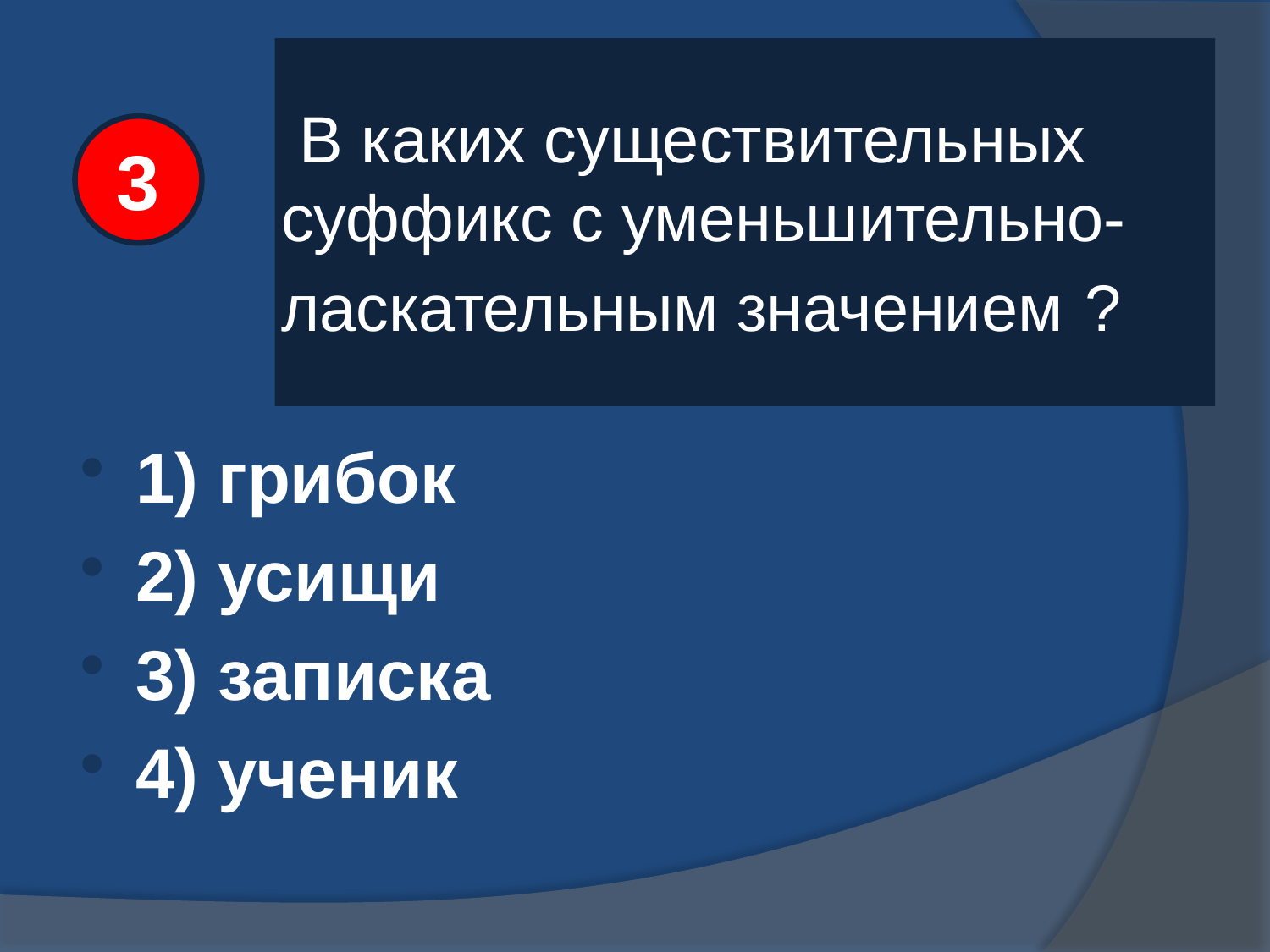

# В каких существительных суффикс с уменьшительно-ласкательным значением ?
3
1) грибок
2) усищи
3) записка
4) ученик